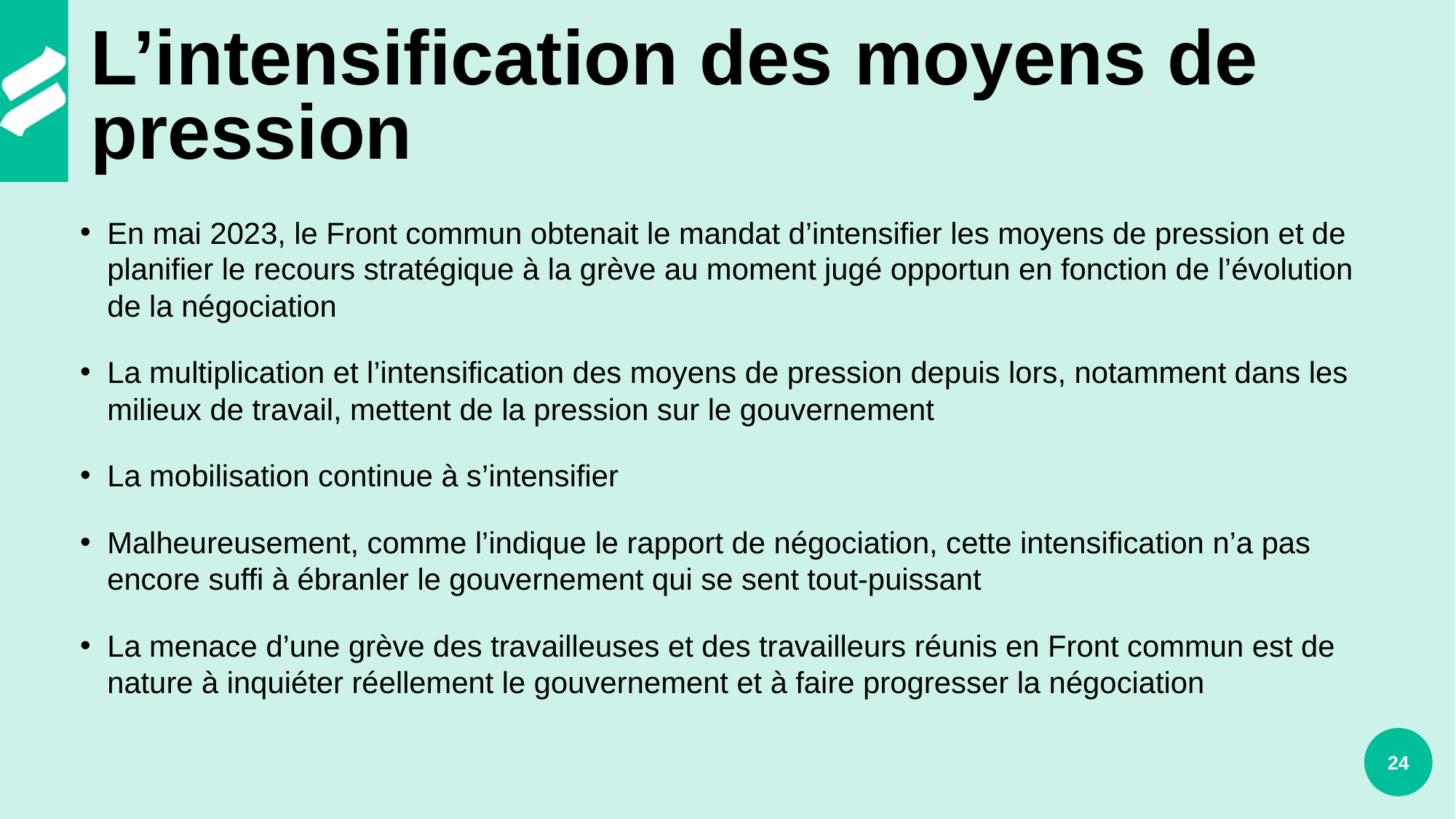

# L’intensification des moyens de pression
En mai 2023, le Front commun obtenait le mandat d’intensifier les moyens de pression et de planifier le recours stratégique à la grève au moment jugé opportun en fonction de l’évolution de la négociation
La multiplication et l’intensification des moyens de pression depuis lors, notamment dans les milieux de travail, mettent de la pression sur le gouvernement
La mobilisation continue à s’intensifier
Malheureusement, comme l’indique le rapport de négociation, cette intensification n’a pas encore suffi à ébranler le gouvernement qui se sent tout-puissant
La menace d’une grève des travailleuses et des travailleurs réunis en Front commun est de nature à inquiéter réellement le gouvernement et à faire progresser la négociation
24